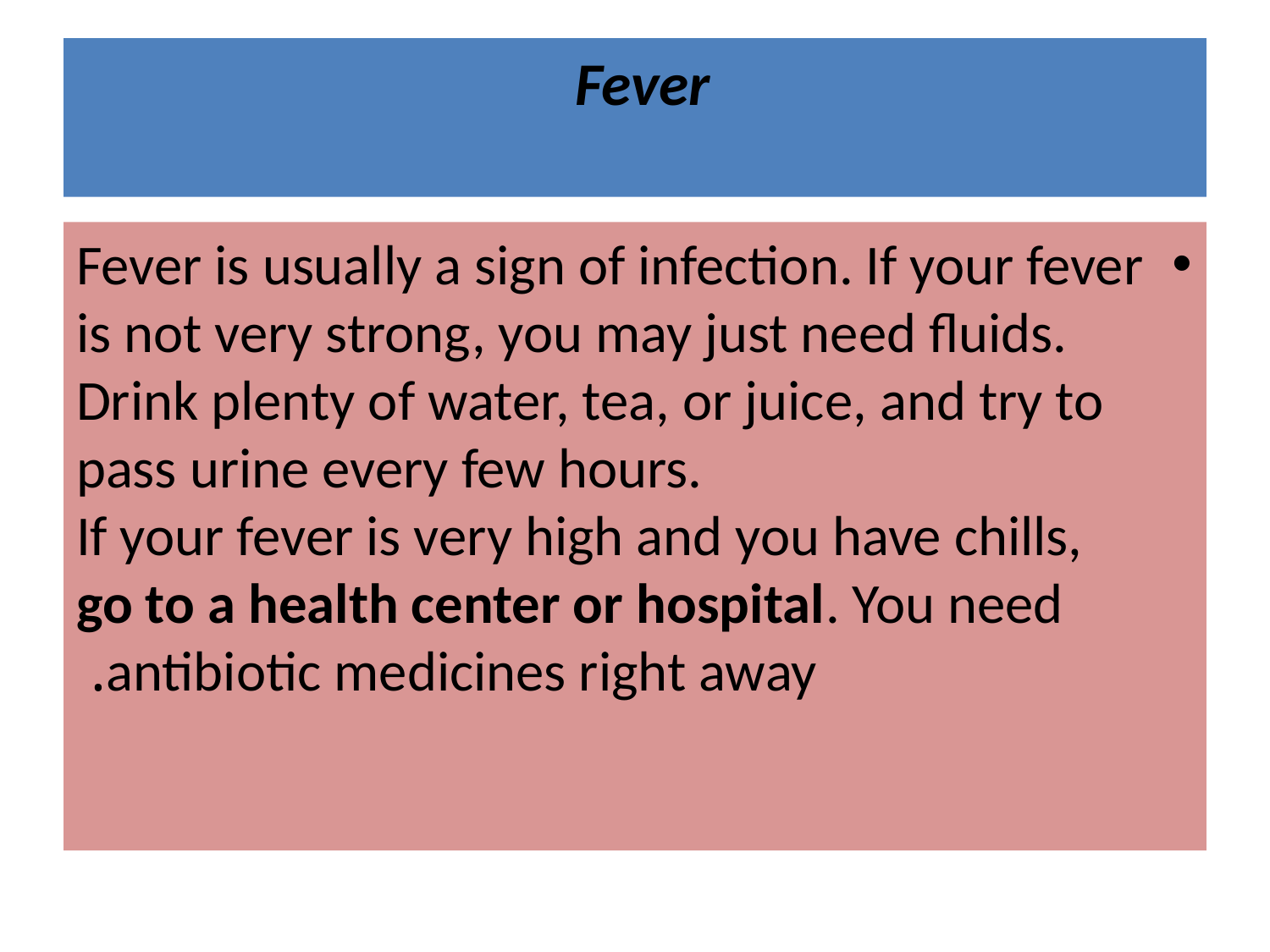

# Fever
Fever is usually a sign of infection. If your fever is not very strong, you may just need fluids. Drink plenty of water, tea, or juice, and try to pass urine every few hours.
If your fever is very high and you have chills, go to a health center or hospital. You need antibiotic medicines right away.